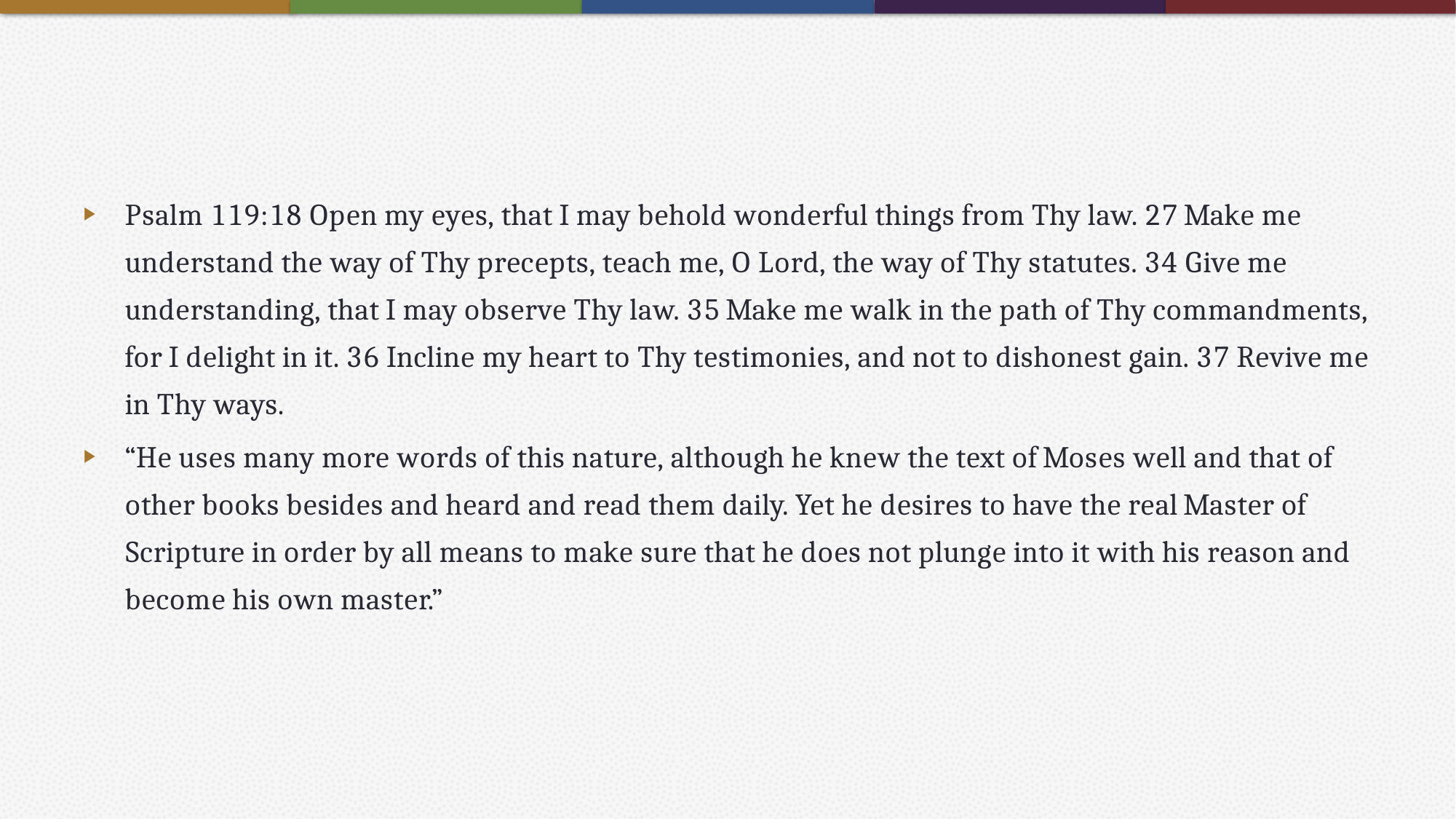

#
Psalm 119:18 Open my eyes, that I may behold wonderful things from Thy law. 27 Make me understand the way of Thy precepts, teach me, O Lord, the way of Thy statutes. 34 Give me understanding, that I may observe Thy law. 35 Make me walk in the path of Thy commandments, for I delight in it. 36 Incline my heart to Thy testimonies, and not to dishonest gain. 37 Revive me in Thy ways.
“He uses many more words of this nature, although he knew the text of Moses well and that of other books besides and heard and read them daily. Yet he desires to have the real Master of Scripture in order by all means to make sure that he does not plunge into it with his reason and become his own master.”